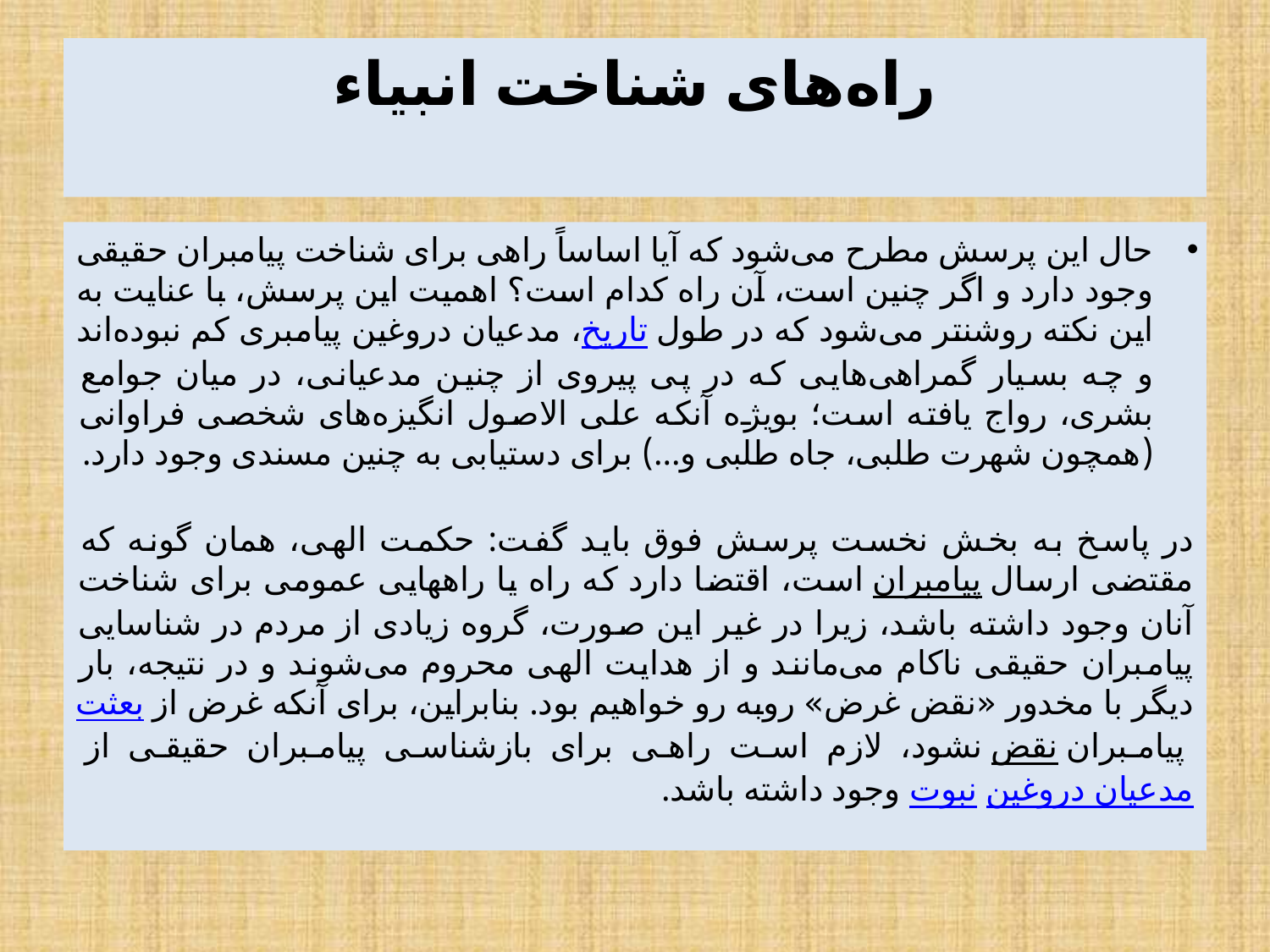

# راه‌های شناخت انبیاء
حال این پرسش مطرح می‌شود که آیا اساساً راهی برای شناخت پیامبران حقیقی وجود دارد و اگر چنین است، آن راه کدام است؟ اهمیت این پرسش، با عنایت به این نکته روشنتر می‌شود که در طول تاریخ، مدعیان دروغین پیامبری کم نبوده‌اند و چه بسیار گمراهی‌هایی که در پی پیروی از چنین مدعیانی، در میان جوامع بشری، رواج یافته است؛ بویژه آنکه علی الاصول انگیزه‌های شخصی فراوانی (همچون شهرت طلبی، جاه طلبی و...) برای دستیابی به چنین مسندی وجود دارد.
در پاسخ به بخش نخست پرسش فوق باید گفت: حکمت الهی، همان گونه که مقتضی ارسال پیامبران است، اقتضا دارد که راه یا راههایی عمومی برای شناخت آنان وجود داشته باشد، زیرا در غیر این صورت، گروه زیادی از مردم در شناسایی پیامبران حقیقی ناکام می‌مانند و از هدایت الهی محروم می‌شوند و در نتیجه، بار دیگر با مخدور «نقض غرض» روبه رو خواهیم بود. بنابراین، برای آنکه غرض از بعثت پیامبران نقض نشود، لازم است راهی برای بازشناسی پیامبران حقیقی از مدعیان دروغین نبوت وجود داشته باشد.